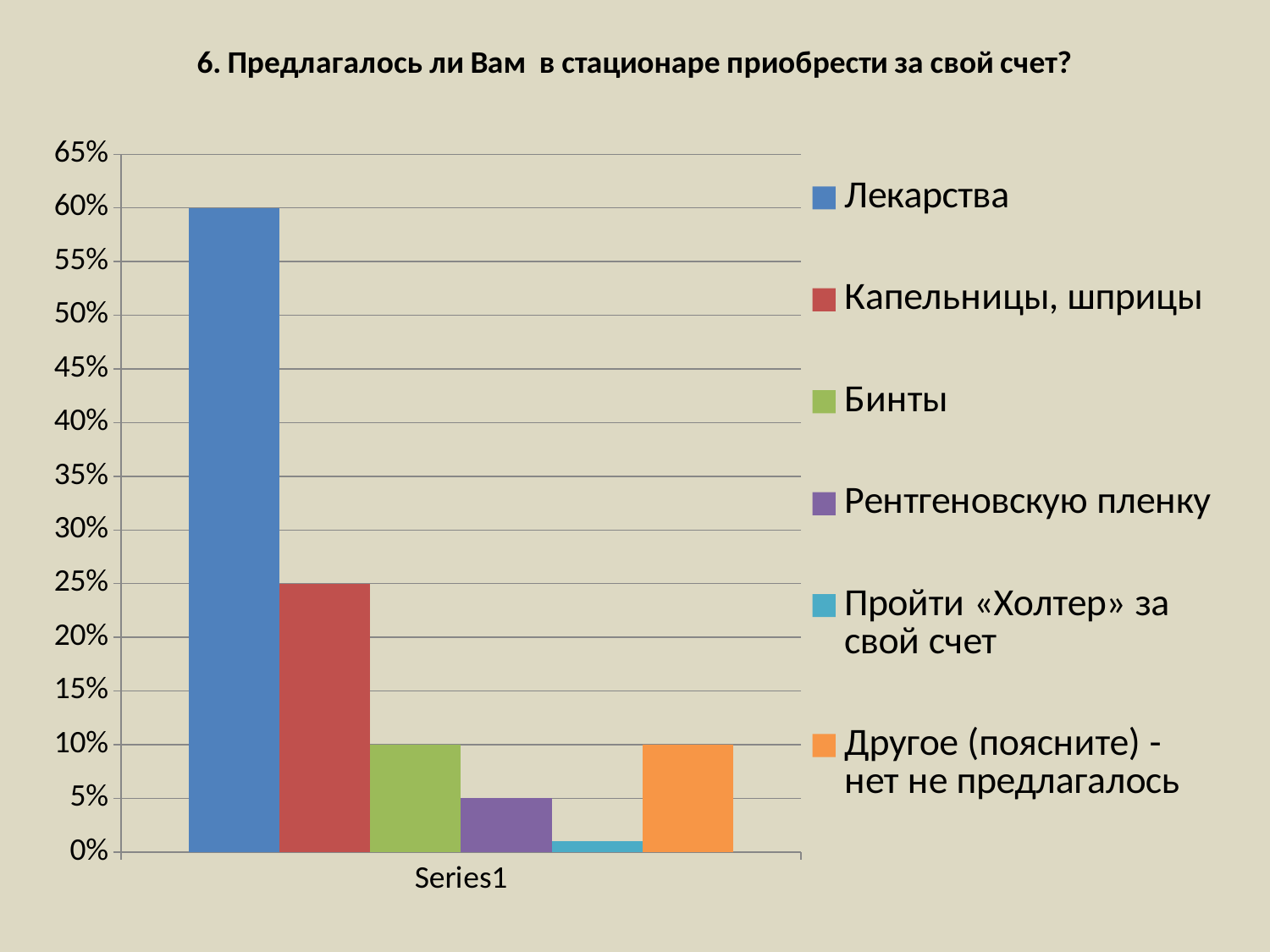

### Chart: 6. Предлагалось ли Вам  в стационаре приобрести за свой счет?

| Category | Лекарства | Капельницы, шприцы  | Бинты  | Рентгеновскую пленку  | Пройти «Холтер» за свой счет | Другое (поясните) - нет не предлагалось |
|---|---|---|---|---|---|---|
|  | 0.6000000000000001 | 0.25 | 0.1 | 0.05 | 0.010000000000000002 | 0.1 |